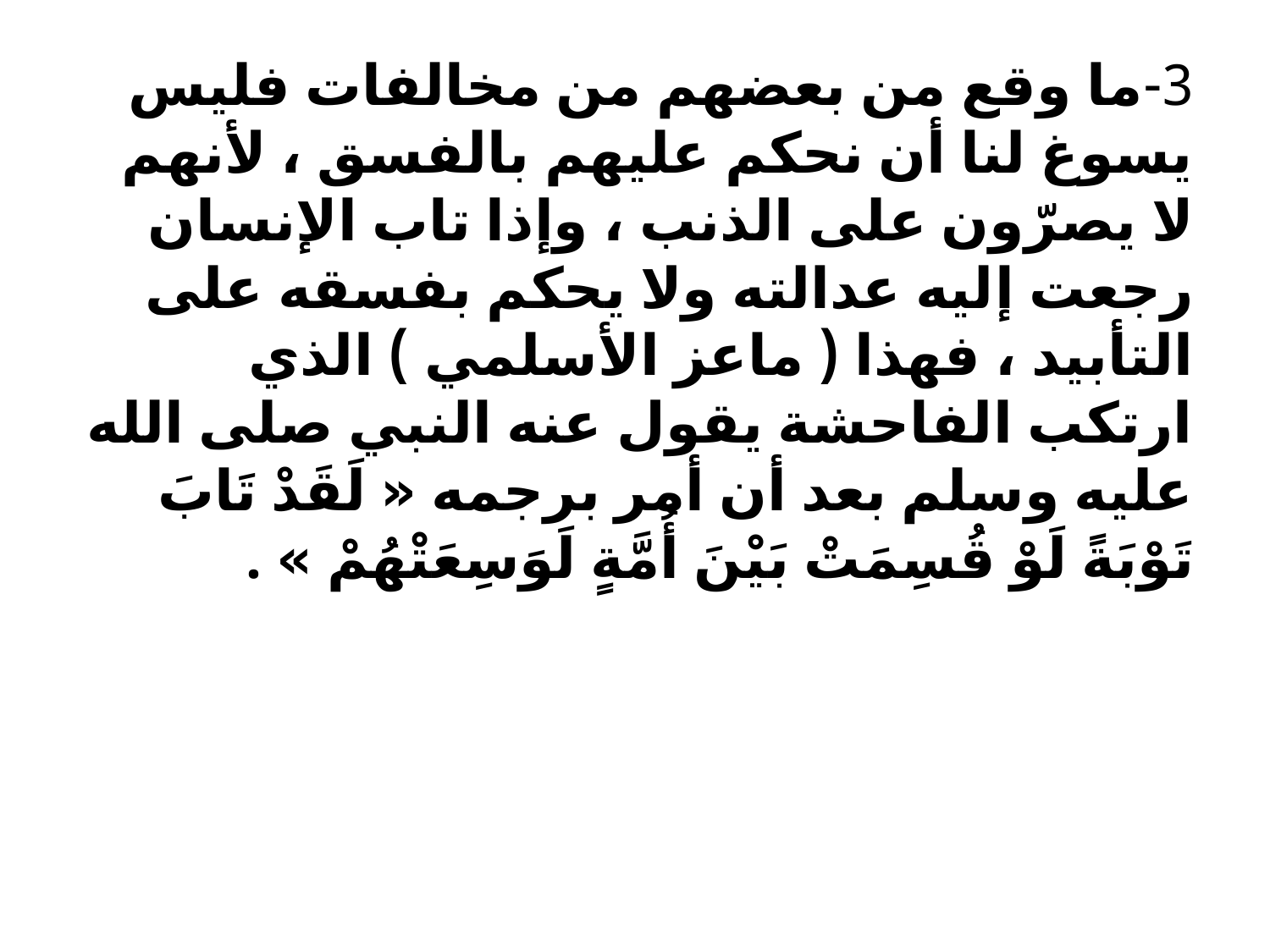

3-ما وقع من بعضهم من مخالفات فليس يسوغ لنا أن نحكم عليهم بالفسق ، لأنهم لا يصرّون على الذنب ، وإذا تاب الإنسان رجعت إليه عدالته ولا يحكم بفسقه على التأبيد ، فهذا ( ماعز الأسلمي ) الذي ارتكب الفاحشة يقول عنه النبي صلى الله عليه وسلم بعد أن أمر برجمه « لَقَدْ تَابَ تَوْبَةً لَوْ قُسِمَتْ بَيْنَ أُمَّةٍ لَوَسِعَتْهُمْ » .